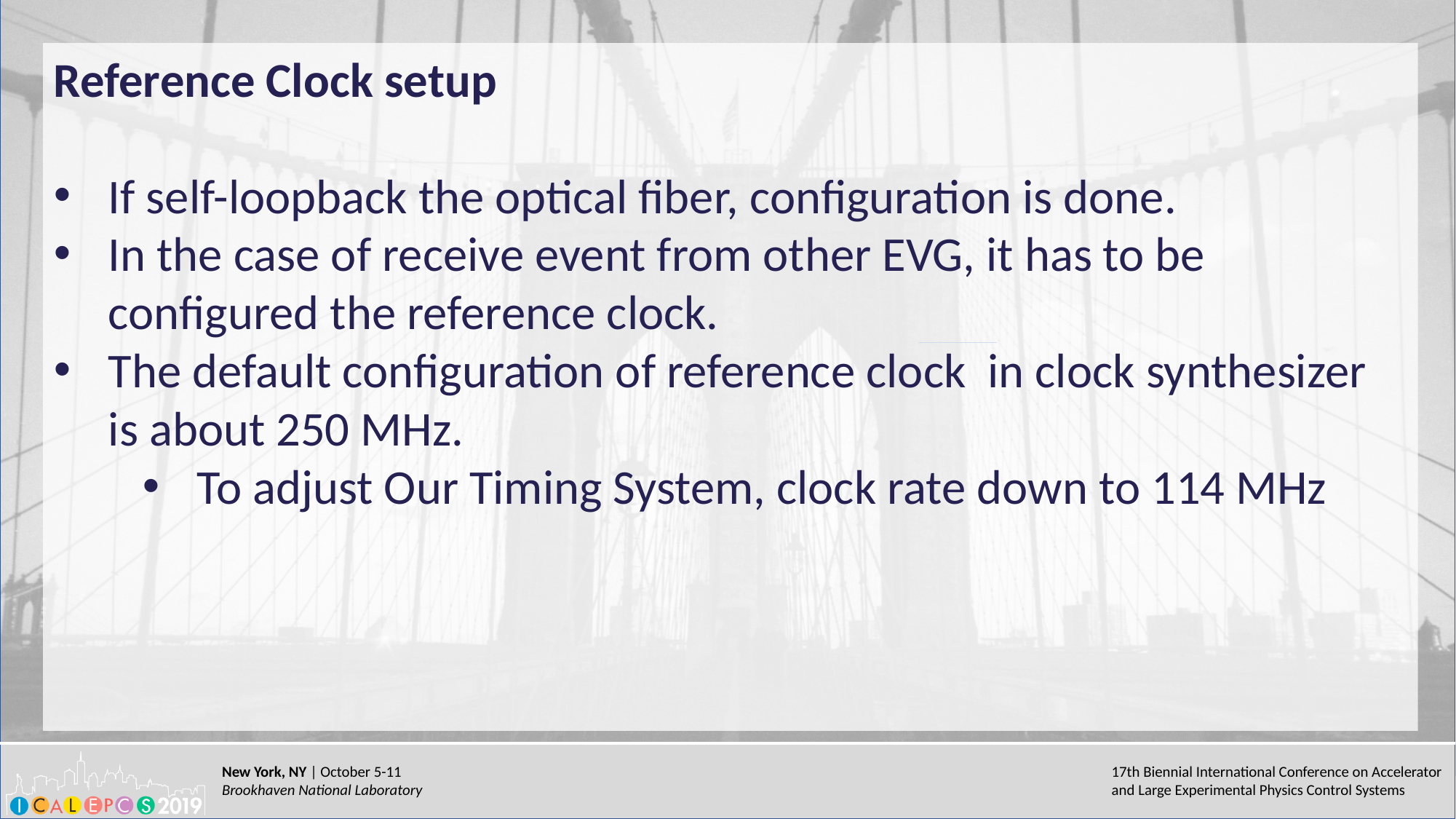

Reference Clock setup

If self-loopback the optical fiber, configuration is done.
In the case of receive event from other EVG, it has to be configured the reference clock.
The default configuration of reference clock  in clock synthesizer is about 250 MHz.
To adjust Our Timing System, clock rate down to 114 MHz